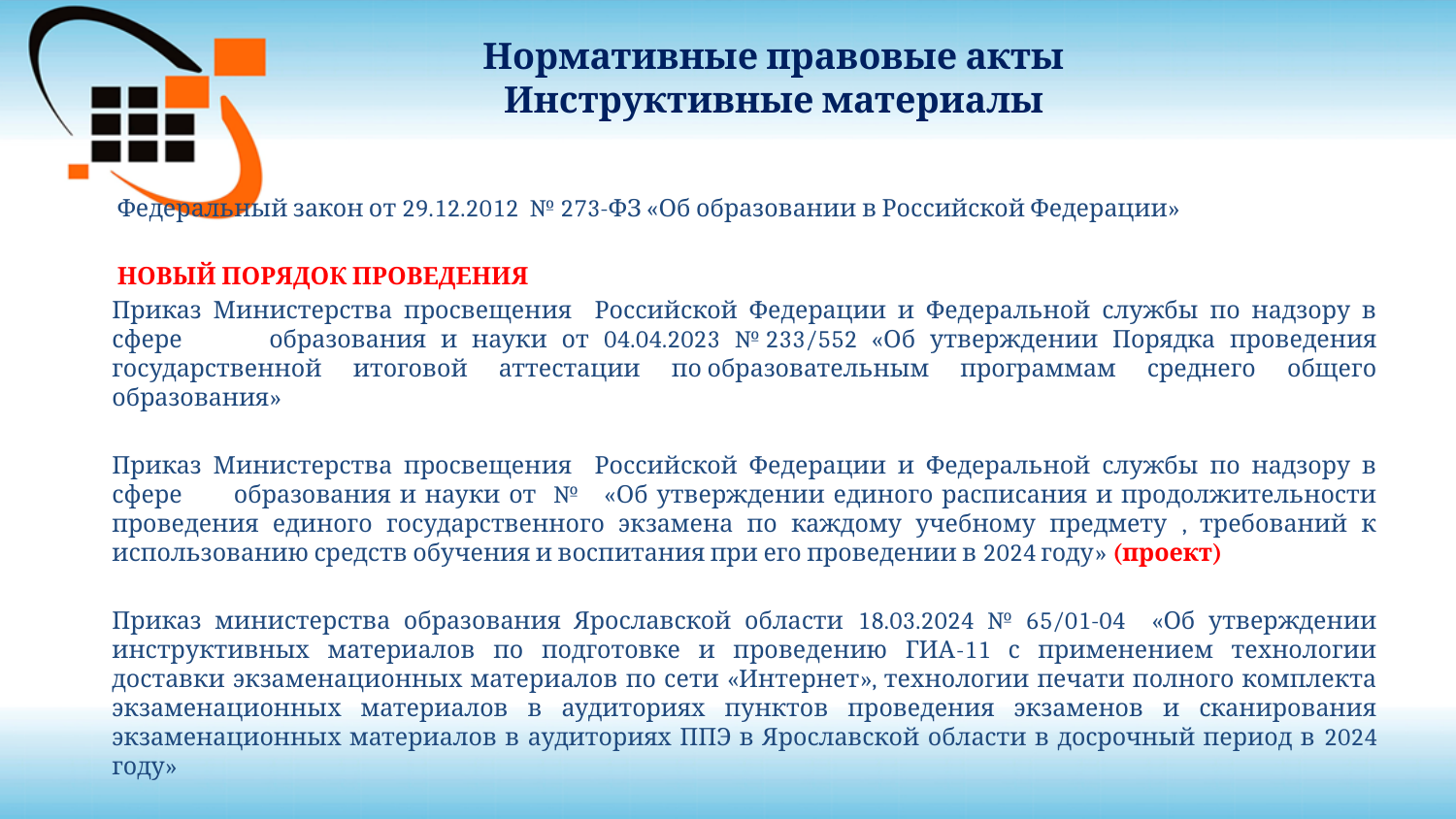

# Нормативные правовые акты Инструктивные материалы

 Федеральный закон от 29.12.2012  № 273-ФЗ «Об образовании в Российской Федерации»

 НОВЫЙ ПОРЯДОК ПРОВЕДЕНИЯ
Приказ Министерства просвещения  Российской Федерации и Федеральной службы по надзору в сфере      образования и науки от 04.04.2023 № 233/552 «Об утверждении Порядка проведения государственной итоговой аттестации по образовательным программам среднего общего образования»

Приказ Министерства просвещения  Российской Федерации и Федеральной службы по надзору в сфере      образования и науки от  №   «Об утверждении единого расписания и продолжительности проведения единого государственного экзамена по каждому учебному предмету , требований к использованию средств обучения и воспитания при его проведении в 2024 году» (проект)

Приказ министерства образования Ярославской области 18.03.2024 № 65/01-04  «Об утверждении инструктивных материалов по подготовке и проведению ГИА-11 с применением технологии доставки экзаменационных материалов по сети «Интернет», технологии печати полного комплекта экзаменационных материалов в аудиториях пунктов проведения экзаменов и сканирования экзаменационных материалов в аудиториях ППЭ в Ярославской области в досрочный период в 2024 году»